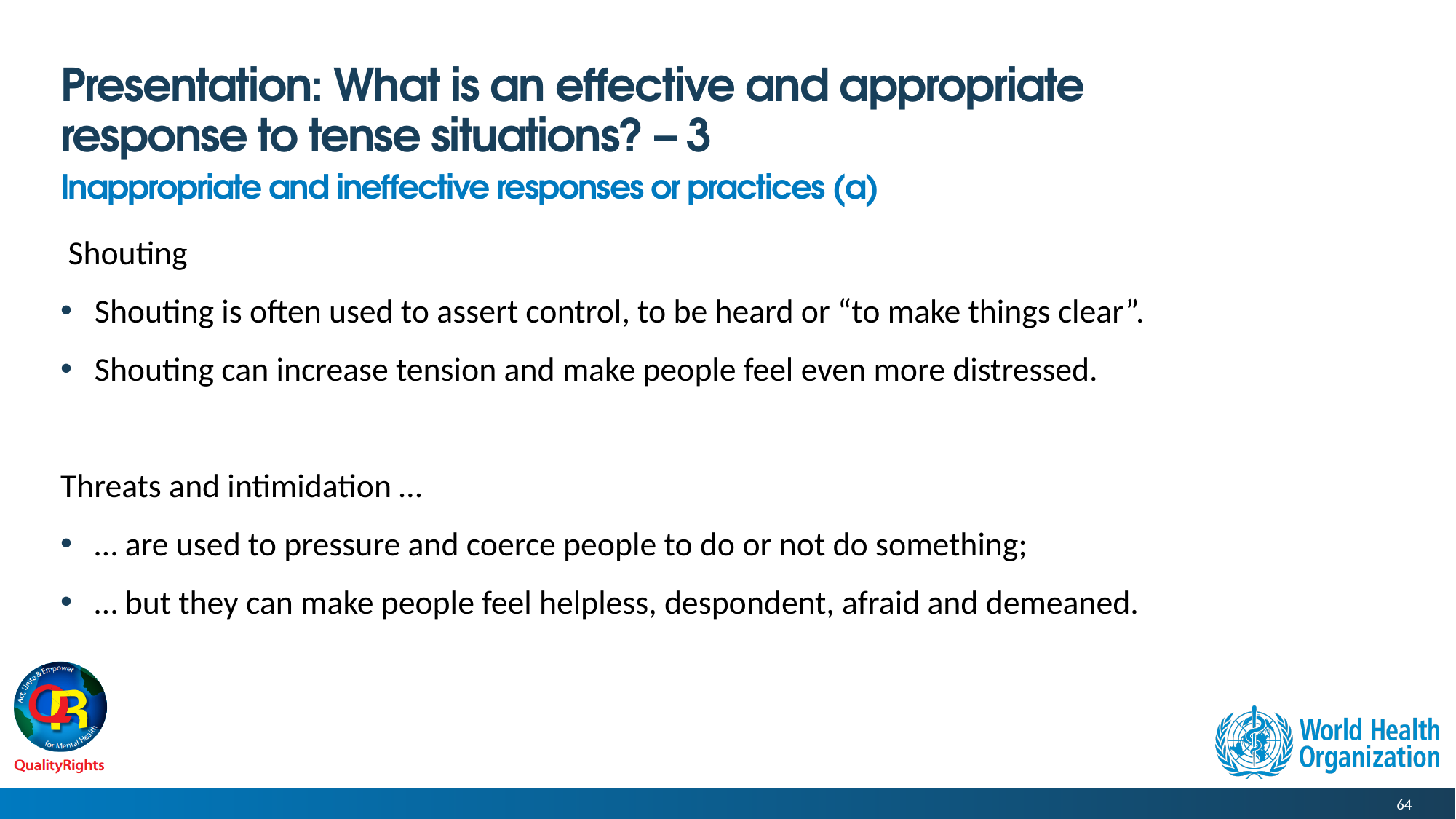

# Presentation: What is an effective and appropriate response to tense situations? – 3
Inappropriate and ineffective responses or practices (a)
 Shouting
Shouting is often used to assert control, to be heard or “to make things clear”.
Shouting can increase tension and make people feel even more distressed.

Threats and intimidation …
… are used to pressure and coerce people to do or not do something;
… but they can make people feel helpless, despondent, afraid and demeaned.